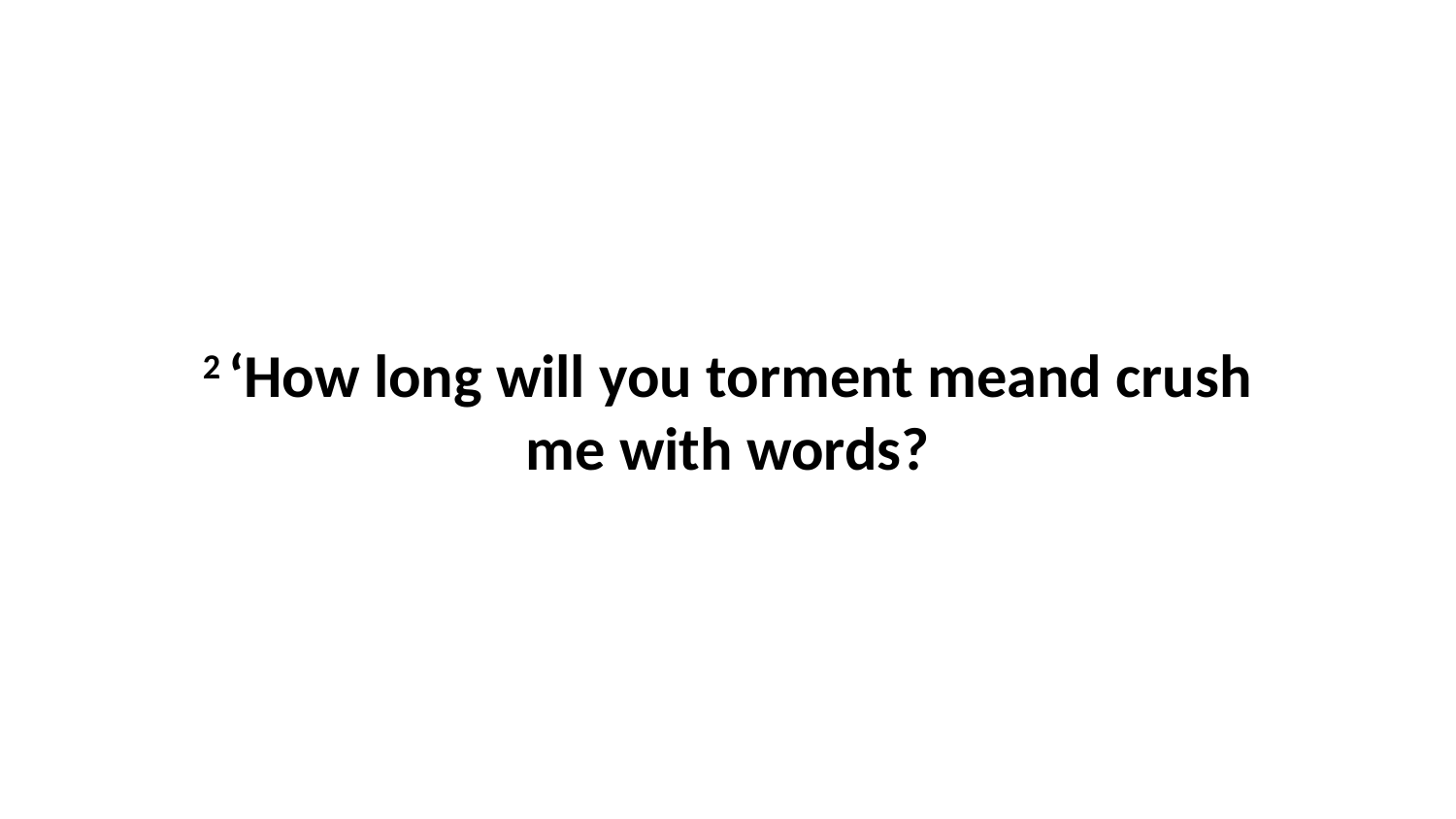

2 ‘How long will you torment meand crush me with words?